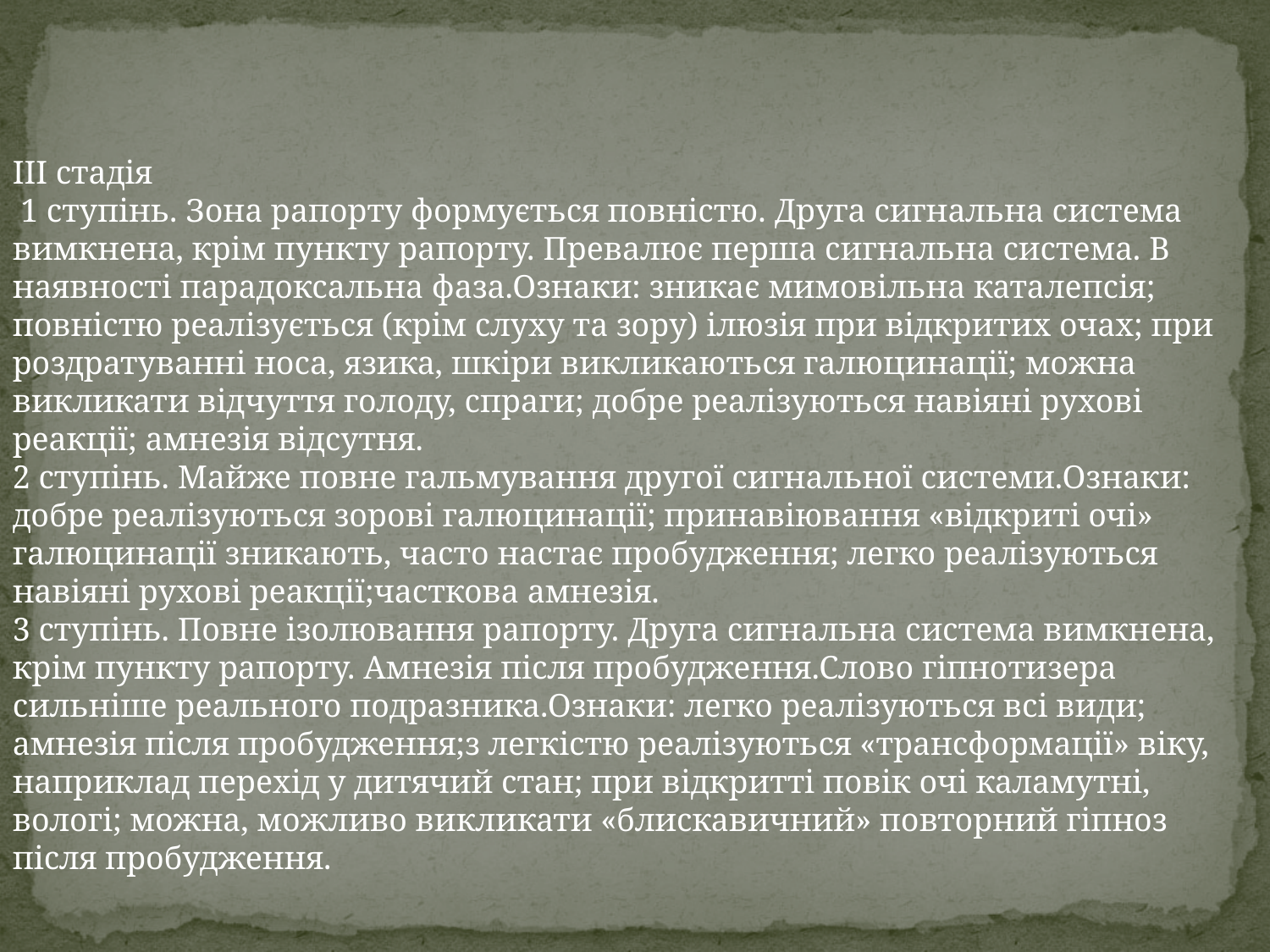

ІІІ стадія
 1 ступінь. Зона рапорту формується повністю. Друга сигнальна система вимкнена, крім пункту рапорту. Превалює перша сигнальна система. В наявності парадоксальна фаза.Ознаки: зникає мимовільна каталепсія; повністю реалізується (крім слуху та зору) ілюзія при відкритих очах; при роздратуванні носа, язика, шкіри викликаються галюцинації; можна викликати відчуття голоду, спраги; добре реалізуються навіяні рухові реакції; амнезія відсутня.
2 ступінь. Майже повне гальмування другої сигнальної системи.Ознаки: добре реалізуються зорові галюцинації; принавіювання «відкриті очі» галюцинації зникають, часто настає пробудження; легко реалізуються навіяні рухові реакції;часткова амнезія.
3 ступінь. Повне ізолювання рапорту. Друга сигнальна система вимкнена, крім пункту рапорту. Амнезія після пробудження.Слово гіпнотизера сильніше реального подразника.Ознаки: легко реалізуються всі види; амнезія після пробудження;з легкістю реалізуються «трансформації» віку, наприклад перехід у дитячий стан; при відкритті повік очі каламутні, вологі; можна, можливо викликати «блискавичний» повторний гіпноз після пробудження.